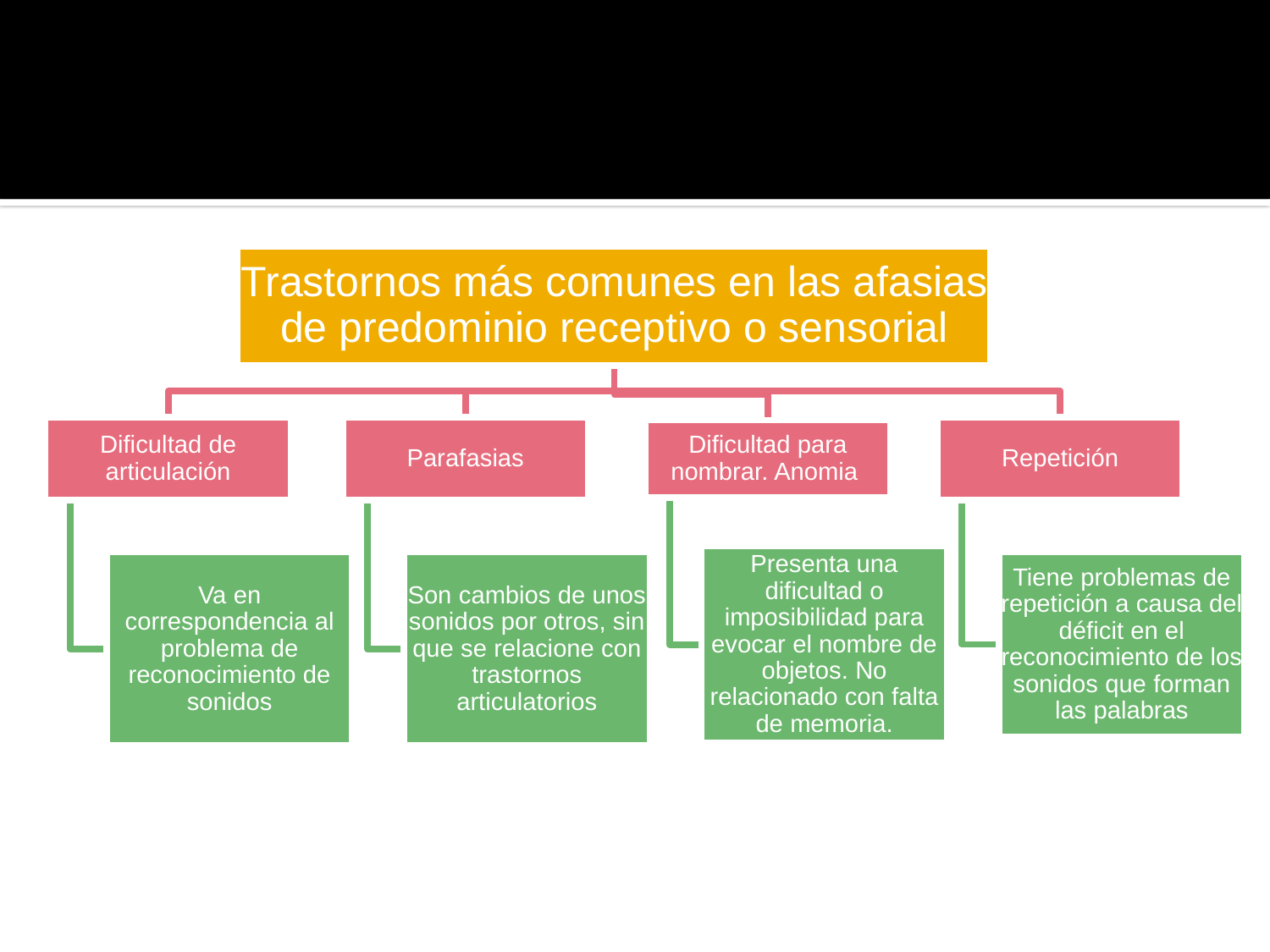

Trastornos más comunes en las afasias de predominio receptivo o sensorial
Dificultad de articulación
Va en correspondencia al problema de reconocimiento de sonidos
Parafasias
Son cambios de unos sonidos por otros, sin que se relacione con trastornos articulatorios
Dificultad para nombrar. Anomia
Presenta una dificultad o imposibilidad para evocar el nombre de objetos. No relacionado con falta de memoria.
Repetición
Tiene problemas de repetición a causa del déficit en el reconocimiento de los sonidos que forman las palabras